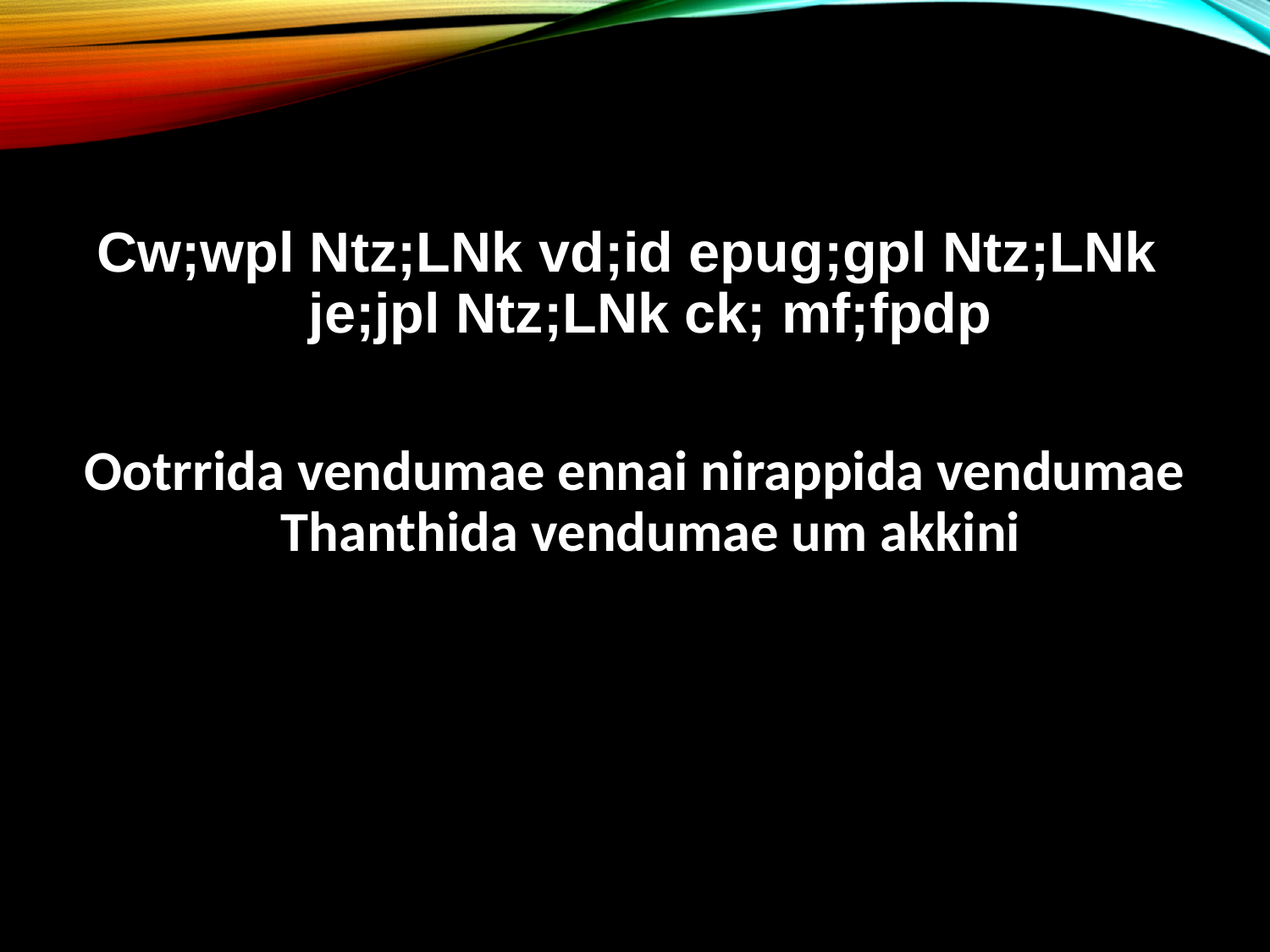

Cw;wpl Ntz;LNk vd;id epug;gpl Ntz;LNk
je;jpl Ntz;LNk ck; mf;fpdp

Ootrrida vendumae ennai nirappida vendumae
Thanthida vendumae um akkini